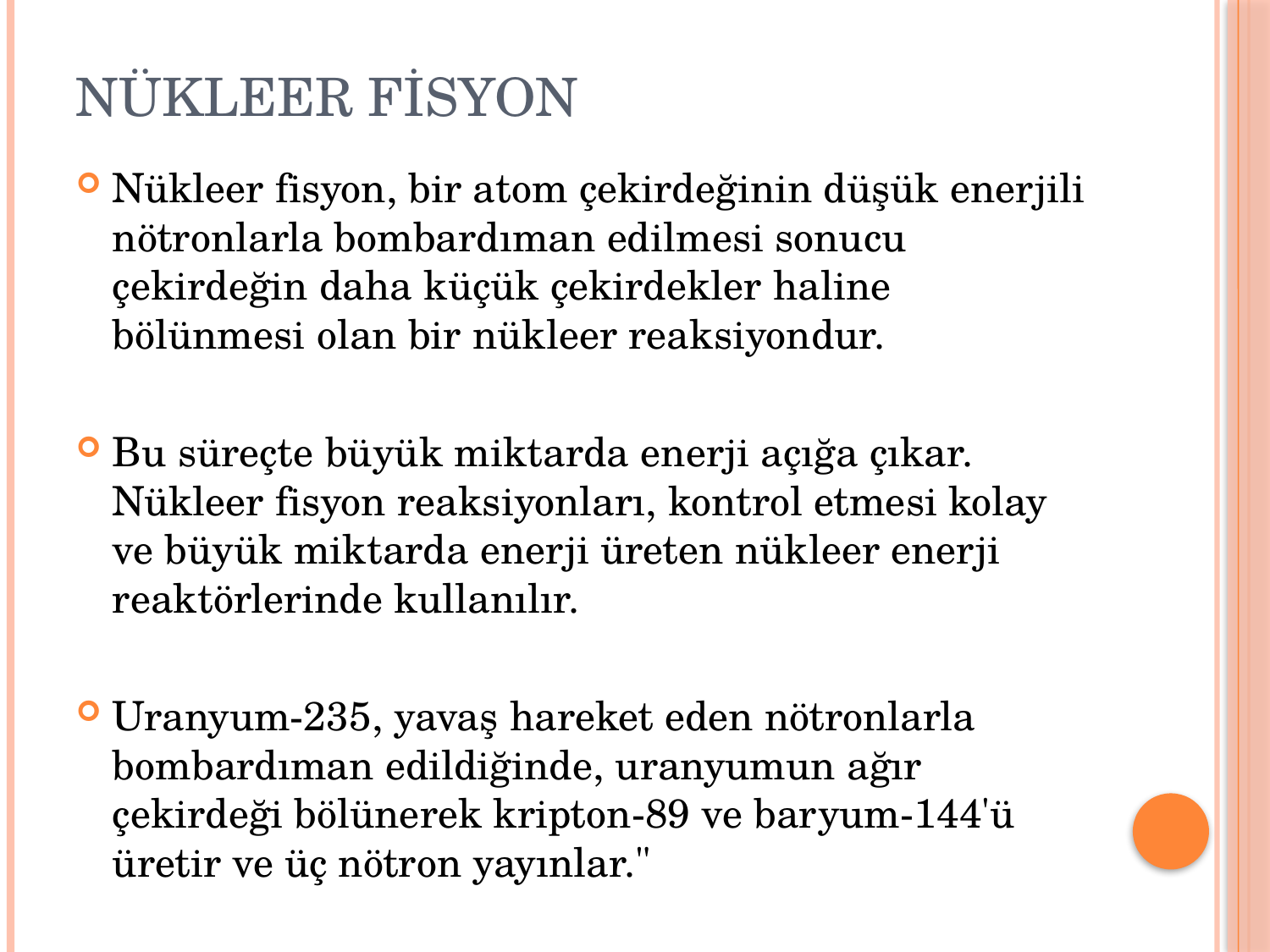

# NÜKLEER FİSYON
Nükleer fisyon, bir atom çekirdeğinin düşük enerjili nötronlarla bombardıman edilmesi sonucu çekirdeğin daha küçük çekirdekler haline bölünmesi olan bir nükleer reaksiyondur.

Bu süreçte büyük miktarda enerji açığa çıkar. Nükleer fisyon reaksiyonları, kontrol etmesi kolay ve büyük miktarda enerji üreten nükleer enerji reaktörlerinde kullanılır.

Uranyum-235, yavaş hareket eden nötronlarla bombardıman edildiğinde, uranyumun ağır çekirdeği bölünerek kripton-89 ve baryum-144'ü üretir ve üç nötron yayınlar."